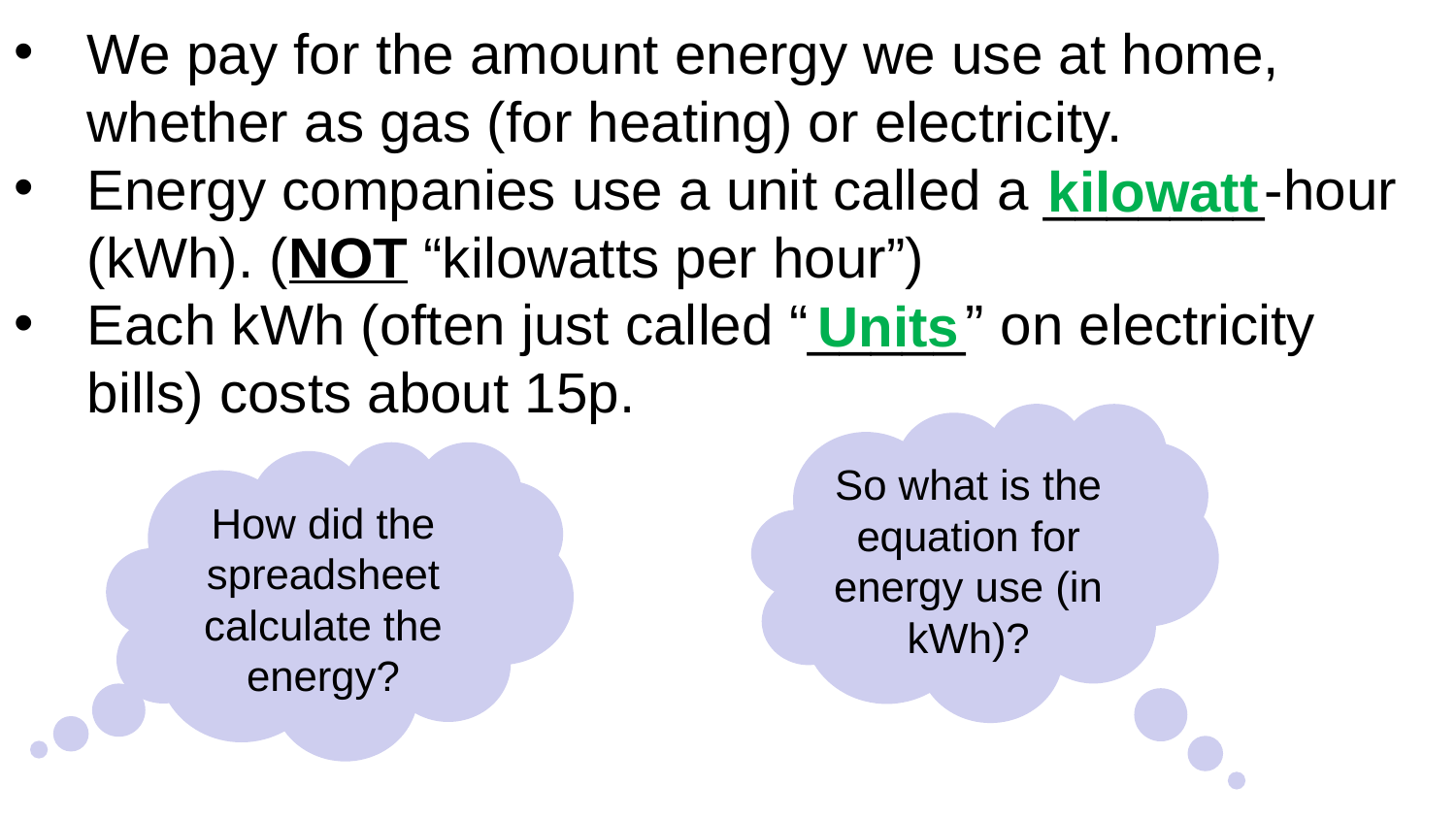

We pay for the amount energy we use at home, whether as gas (for heating) or electricity.
Energy companies use a unit called a _______-hour (kWh). (NOT “kilowatts per hour”)
Each kWh (often just called “_____” on electricity bills) costs about 15p.
kilowatt
Units
So what is the equation for energy use (in kWh)?
How did the spreadsheet calculate the energy?